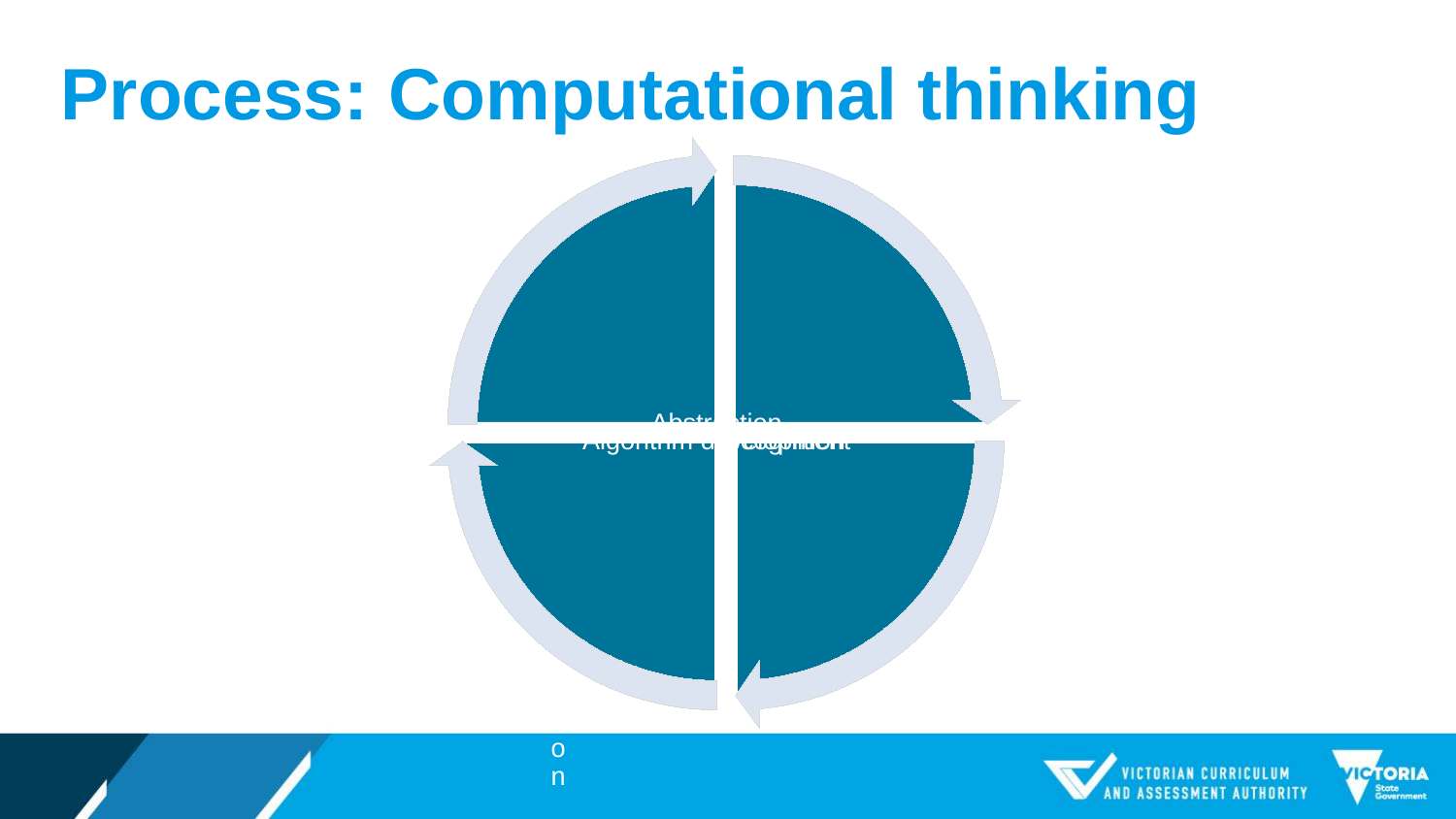

# Process: Computational thinking
Decomposition
Pattern recognition
Algorithm development
Abstraction